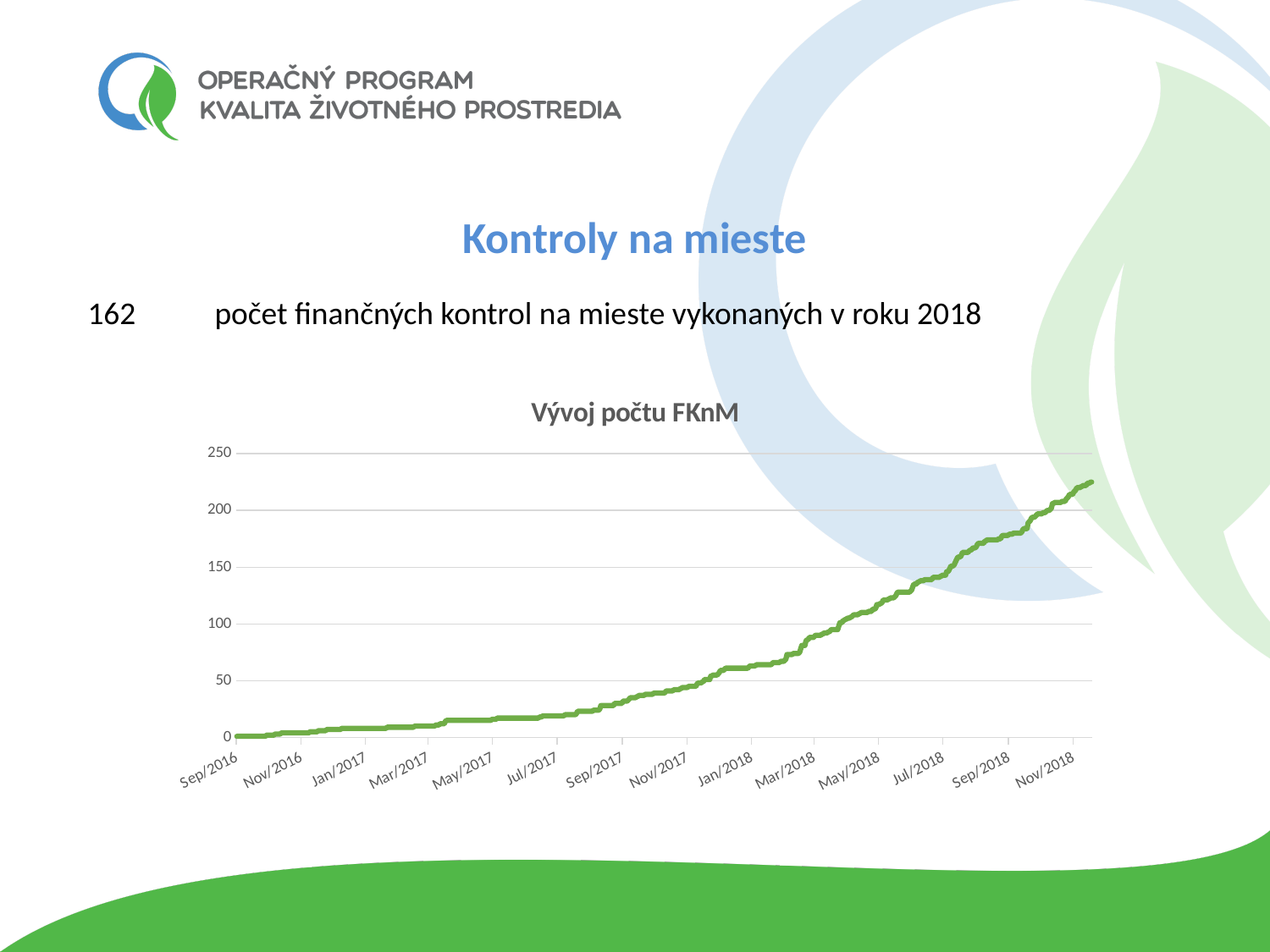

Kontroly na mieste
162	počet finančných kontrol na mieste vykonaných v roku 2018

### Chart:

| Category | Vývoj počtu FKnM |
|---|---|
| 42626 | 1.0 |
| 42627 | 1.0 |
| 42628 | 1.0 |
| 42629 | 1.0 |
| 42630 | 1.0 |
| 42631 | 1.0 |
| 42632 | 1.0 |
| 42633 | 1.0 |
| 42634 | 1.0 |
| 42635 | 1.0 |
| 42636 | 1.0 |
| 42637 | 1.0 |
| 42638 | 1.0 |
| 42639 | 1.0 |
| 42640 | 1.0 |
| 42641 | 1.0 |
| 42642 | 1.0 |
| 42643 | 1.0 |
| 42644 | 1.0 |
| 42645 | 1.0 |
| 42646 | 1.0 |
| 42647 | 1.0 |
| 42648 | 1.0 |
| 42649 | 1.0 |
| 42650 | 1.0 |
| 42651 | 1.0 |
| 42652 | 1.0 |
| 42653 | 1.0 |
| 42654 | 2.0 |
| 42655 | 2.0 |
| 42656 | 2.0 |
| 42657 | 2.0 |
| 42658 | 2.0 |
| 42659 | 2.0 |
| 42660 | 2.0 |
| 42661 | 2.0 |
| 42662 | 3.0 |
| 42663 | 3.0 |
| 42664 | 3.0 |
| 42665 | 3.0 |
| 42666 | 3.0 |
| 42667 | 3.0 |
| 42668 | 4.0 |
| 42669 | 4.0 |
| 42670 | 4.0 |
| 42671 | 4.0 |
| 42672 | 4.0 |
| 42673 | 4.0 |
| 42674 | 4.0 |
| 42675 | 4.0 |
| 42676 | 4.0 |
| 42677 | 4.0 |
| 42678 | 4.0 |
| 42679 | 4.0 |
| 42680 | 4.0 |
| 42681 | 4.0 |
| 42682 | 4.0 |
| 42683 | 4.0 |
| 42684 | 4.0 |
| 42685 | 4.0 |
| 42686 | 4.0 |
| 42687 | 4.0 |
| 42688 | 4.0 |
| 42689 | 4.0 |
| 42690 | 4.0 |
| 42691 | 4.0 |
| 42692 | 4.0 |
| 42693 | 4.0 |
| 42694 | 4.0 |
| 42695 | 5.0 |
| 42696 | 5.0 |
| 42697 | 5.0 |
| 42698 | 5.0 |
| 42699 | 5.0 |
| 42700 | 5.0 |
| 42701 | 5.0 |
| 42702 | 5.0 |
| 42703 | 6.0 |
| 42704 | 6.0 |
| 42705 | 6.0 |
| 42706 | 6.0 |
| 42707 | 6.0 |
| 42708 | 6.0 |
| 42709 | 6.0 |
| 42710 | 6.0 |
| 42711 | 7.0 |
| 42712 | 7.0 |
| 42713 | 7.0 |
| 42714 | 7.0 |
| 42715 | 7.0 |
| 42716 | 7.0 |
| 42717 | 7.0 |
| 42718 | 7.0 |
| 42719 | 7.0 |
| 42720 | 7.0 |
| 42721 | 7.0 |
| 42722 | 7.0 |
| 42723 | 7.0 |
| 42724 | 7.0 |
| 42725 | 8.0 |
| 42726 | 8.0 |
| 42727 | 8.0 |
| 42728 | 8.0 |
| 42729 | 8.0 |
| 42730 | 8.0 |
| 42731 | 8.0 |
| 42732 | 8.0 |
| 42733 | 8.0 |
| 42734 | 8.0 |
| 42735 | 8.0 |
| 42736 | 8.0 |
| 42737 | 8.0 |
| 42738 | 8.0 |
| 42739 | 8.0 |
| 42740 | 8.0 |
| 42741 | 8.0 |
| 42742 | 8.0 |
| 42743 | 8.0 |
| 42744 | 8.0 |
| 42745 | 8.0 |
| 42746 | 8.0 |
| 42747 | 8.0 |
| 42748 | 8.0 |
| 42749 | 8.0 |
| 42750 | 8.0 |
| 42751 | 8.0 |
| 42752 | 8.0 |
| 42753 | 8.0 |
| 42754 | 8.0 |
| 42755 | 8.0 |
| 42756 | 8.0 |
| 42757 | 8.0 |
| 42758 | 8.0 |
| 42759 | 8.0 |
| 42760 | 8.0 |
| 42761 | 8.0 |
| 42762 | 8.0 |
| 42763 | 8.0 |
| 42764 | 8.0 |
| 42765 | 8.0 |
| 42766 | 8.0 |
| 42767 | 8.0 |
| 42768 | 9.0 |
| 42769 | 9.0 |
| 42770 | 9.0 |
| 42771 | 9.0 |
| 42772 | 9.0 |
| 42773 | 9.0 |
| 42774 | 9.0 |
| 42775 | 9.0 |
| 42776 | 9.0 |
| 42777 | 9.0 |
| 42778 | 9.0 |
| 42779 | 9.0 |
| 42780 | 9.0 |
| 42781 | 9.0 |
| 42782 | 9.0 |
| 42783 | 9.0 |
| 42784 | 9.0 |
| 42785 | 9.0 |
| 42786 | 9.0 |
| 42787 | 9.0 |
| 42788 | 9.0 |
| 42789 | 9.0 |
| 42790 | 9.0 |
| 42791 | 9.0 |
| 42792 | 9.0 |
| 42793 | 9.0 |
| 42794 | 10.0 |
| 42795 | 10.0 |
| 42796 | 10.0 |
| 42797 | 10.0 |
| 42798 | 10.0 |
| 42799 | 10.0 |
| 42800 | 10.0 |
| 42801 | 10.0 |
| 42802 | 10.0 |
| 42803 | 10.0 |
| 42804 | 10.0 |
| 42805 | 10.0 |
| 42806 | 10.0 |
| 42807 | 10.0 |
| 42808 | 10.0 |
| 42809 | 10.0 |
| 42810 | 10.0 |
| 42811 | 10.0 |
| 42812 | 10.0 |
| 42813 | 10.0 |
| 42814 | 11.0 |
| 42815 | 11.0 |
| 42816 | 11.0 |
| 42817 | 11.0 |
| 42818 | 12.0 |
| 42819 | 12.0 |
| 42820 | 12.0 |
| 42821 | 12.0 |
| 42822 | 12.0 |
| 42823 | 14.0 |
| 42824 | 15.0 |
| 42825 | 15.0 |
| 42826 | 15.0 |
| 42827 | 15.0 |
| 42828 | 15.0 |
| 42829 | 15.0 |
| 42830 | 15.0 |
| 42831 | 15.0 |
| 42832 | 15.0 |
| 42833 | 15.0 |
| 42834 | 15.0 |
| 42835 | 15.0 |
| 42836 | 15.0 |
| 42837 | 15.0 |
| 42838 | 15.0 |
| 42839 | 15.0 |
| 42840 | 15.0 |
| 42841 | 15.0 |
| 42842 | 15.0 |
| 42843 | 15.0 |
| 42844 | 15.0 |
| 42845 | 15.0 |
| 42846 | 15.0 |
| 42847 | 15.0 |
| 42848 | 15.0 |
| 42849 | 15.0 |
| 42850 | 15.0 |
| 42851 | 15.0 |
| 42852 | 15.0 |
| 42853 | 15.0 |
| 42854 | 15.0 |
| 42855 | 15.0 |
| 42856 | 15.0 |
| 42857 | 15.0 |
| 42858 | 15.0 |
| 42859 | 15.0 |
| 42860 | 15.0 |
| 42861 | 15.0 |
| 42862 | 15.0 |
| 42863 | 15.0 |
| 42864 | 15.0 |
| 42865 | 15.0 |
| 42866 | 15.0 |
| 42867 | 16.0 |
| 42868 | 16.0 |
| 42869 | 16.0 |
| 42870 | 16.0 |
| 42871 | 16.0 |
| 42872 | 17.0 |
| 42873 | 17.0 |
| 42874 | 17.0 |
| 42875 | 17.0 |
| 42876 | 17.0 |
| 42877 | 17.0 |
| 42878 | 17.0 |
| 42879 | 17.0 |
| 42880 | 17.0 |
| 42881 | 17.0 |
| 42882 | 17.0 |
| 42883 | 17.0 |
| 42884 | 17.0 |
| 42885 | 17.0 |
| 42886 | 17.0 |
| 42887 | 17.0 |
| 42888 | 17.0 |
| 42889 | 17.0 |
| 42890 | 17.0 |
| 42891 | 17.0 |
| 42892 | 17.0 |
| 42893 | 17.0 |
| 42894 | 17.0 |
| 42895 | 17.0 |
| 42896 | 17.0 |
| 42897 | 17.0 |
| 42898 | 17.0 |
| 42899 | 17.0 |
| 42900 | 17.0 |
| 42901 | 17.0 |
| 42902 | 17.0 |
| 42903 | 17.0 |
| 42904 | 17.0 |
| 42905 | 17.0 |
| 42906 | 17.0 |
| 42907 | 17.0 |
| 42908 | 17.0 |
| 42909 | 17.0 |
| 42910 | 17.0 |
| 42911 | 17.0 |
| 42912 | 18.0 |
| 42913 | 18.0 |
| 42914 | 18.0 |
| 42915 | 19.0 |
| 42916 | 19.0 |
| 42917 | 19.0 |
| 42918 | 19.0 |
| 42919 | 19.0 |
| 42920 | 19.0 |
| 42921 | 19.0 |
| 42922 | 19.0 |
| 42923 | 19.0 |
| 42924 | 19.0 |
| 42925 | 19.0 |
| 42926 | 19.0 |
| 42927 | 19.0 |
| 42928 | 19.0 |
| 42929 | 19.0 |
| 42930 | 19.0 |
| 42931 | 19.0 |
| 42932 | 19.0 |
| 42933 | 19.0 |
| 42934 | 19.0 |
| 42935 | 19.0 |
| 42936 | 20.0 |
| 42937 | 20.0 |
| 42938 | 20.0 |
| 42939 | 20.0 |
| 42940 | 20.0 |
| 42941 | 20.0 |
| 42942 | 20.0 |
| 42943 | 20.0 |
| 42944 | 20.0 |
| 42945 | 20.0 |
| 42946 | 20.0 |
| 42947 | 21.0 |
| 42948 | 23.0 |
| 42949 | 23.0 |
| 42950 | 23.0 |
| 42951 | 23.0 |
| 42952 | 23.0 |
| 42953 | 23.0 |
| 42954 | 23.0 |
| 42955 | 23.0 |
| 42956 | 23.0 |
| 42957 | 23.0 |
| 42958 | 23.0 |
| 42959 | 23.0 |
| 42960 | 23.0 |
| 42961 | 23.0 |
| 42962 | 23.0 |
| 42963 | 24.0 |
| 42964 | 24.0 |
| 42965 | 24.0 |
| 42966 | 24.0 |
| 42967 | 24.0 |
| 42968 | 24.0 |
| 42969 | 25.0 |
| 42970 | 28.0 |
| 42971 | 28.0 |
| 42972 | 28.0 |
| 42973 | 28.0 |
| 42974 | 28.0 |
| 42975 | 28.0 |
| 42976 | 28.0 |
| 42977 | 28.0 |
| 42978 | 28.0 |
| 42979 | 28.0 |
| 42980 | 28.0 |
| 42981 | 28.0 |
| 42982 | 28.0 |
| 42983 | 30.0 |
| 42984 | 30.0 |
| 42985 | 30.0 |
| 42986 | 30.0 |
| 42987 | 30.0 |
| 42988 | 30.0 |
| 42989 | 30.0 |
| 42990 | 30.0 |
| 42991 | 32.0 |
| 42992 | 32.0 |
| 42993 | 32.0 |
| 42994 | 32.0 |
| 42995 | 32.0 |
| 42996 | 33.0 |
| 42997 | 34.0 |
| 42998 | 35.0 |
| 42999 | 35.0 |
| 43000 | 35.0 |
| 43001 | 35.0 |
| 43002 | 35.0 |
| 43003 | 35.0 |
| 43004 | 36.0 |
| 43005 | 36.0 |
| 43006 | 37.0 |
| 43007 | 37.0 |
| 43008 | 37.0 |
| 43009 | 37.0 |
| 43010 | 37.0 |
| 43011 | 37.0 |
| 43012 | 38.0 |
| 43013 | 38.0 |
| 43014 | 38.0 |
| 43015 | 38.0 |
| 43016 | 38.0 |
| 43017 | 38.0 |
| 43018 | 38.0 |
| 43019 | 38.0 |
| 43020 | 39.0 |
| 43021 | 39.0 |
| 43022 | 39.0 |
| 43023 | 39.0 |
| 43024 | 39.0 |
| 43025 | 39.0 |
| 43026 | 39.0 |
| 43027 | 39.0 |
| 43028 | 39.0 |
| 43029 | 39.0 |
| 43030 | 39.0 |
| 43031 | 40.0 |
| 43032 | 41.0 |
| 43033 | 41.0 |
| 43034 | 41.0 |
| 43035 | 41.0 |
| 43036 | 41.0 |
| 43037 | 41.0 |
| 43038 | 41.0 |
| 43039 | 42.0 |
| 43040 | 42.0 |
| 43041 | 42.0 |
| 43042 | 42.0 |
| 43043 | 42.0 |
| 43044 | 42.0 |
| 43045 | 43.0 |
| 43046 | 43.0 |
| 43047 | 44.0 |
| 43048 | 44.0 |
| 43049 | 44.0 |
| 43050 | 44.0 |
| 43051 | 44.0 |
| 43052 | 44.0 |
| 43053 | 45.0 |
| 43054 | 45.0 |
| 43055 | 45.0 |
| 43056 | 45.0 |
| 43057 | 45.0 |
| 43058 | 45.0 |
| 43059 | 45.0 |
| 43060 | 45.0 |
| 43061 | 47.0 |
| 43062 | 48.0 |
| 43063 | 48.0 |
| 43064 | 48.0 |
| 43065 | 48.0 |
| 43066 | 49.0 |
| 43067 | 49.0 |
| 43068 | 51.0 |
| 43069 | 51.0 |
| 43070 | 51.0 |
| 43071 | 51.0 |
| 43072 | 51.0 |
| 43073 | 51.0 |
| 43074 | 54.0 |
| 43075 | 54.0 |
| 43076 | 55.0 |
| 43077 | 55.0 |
| 43078 | 55.0 |
| 43079 | 55.0 |
| 43080 | 55.0 |
| 43081 | 56.0 |
| 43082 | 57.0 |
| 43083 | 59.0 |
| 43084 | 59.0 |
| 43085 | 59.0 |
| 43086 | 59.0 |
| 43087 | 60.0 |
| 43088 | 61.0 |
| 43089 | 61.0 |
| 43090 | 61.0 |
| 43091 | 61.0 |
| 43092 | 61.0 |
| 43093 | 61.0 |
| 43094 | 61.0 |
| 43095 | 61.0 |
| 43096 | 61.0 |
| 43097 | 61.0 |
| 43098 | 61.0 |
| 43099 | 61.0 |
| 43100 | 61.0 |
| 43101 | 61.0 |
| 43102 | 61.0 |
| 43103 | 61.0 |
| 43104 | 61.0 |
| 43105 | 61.0 |
| 43106 | 61.0 |
| 43107 | 61.0 |
| 43108 | 61.0 |
| 43109 | 61.0 |
| 43110 | 62.0 |
| 43111 | 63.0 |
| 43112 | 63.0 |
| 43113 | 63.0 |
| 43114 | 63.0 |
| 43115 | 63.0 |
| 43116 | 63.0 |
| 43117 | 64.0 |
| 43118 | 64.0 |
| 43119 | 64.0 |
| 43120 | 64.0 |
| 43121 | 64.0 |
| 43122 | 64.0 |
| 43123 | 64.0 |
| 43124 | 64.0 |
| 43125 | 64.0 |
| 43126 | 64.0 |
| 43127 | 64.0 |
| 43128 | 64.0 |
| 43129 | 64.0 |
| 43130 | 64.0 |
| 43131 | 64.0 |
| 43132 | 65.0 |
| 43133 | 66.0 |
| 43134 | 66.0 |
| 43135 | 66.0 |
| 43136 | 66.0 |
| 43137 | 66.0 |
| 43138 | 66.0 |
| 43139 | 66.0 |
| 43140 | 67.0 |
| 43141 | 67.0 |
| 43142 | 67.0 |
| 43143 | 67.0 |
| 43144 | 68.0 |
| 43145 | 69.0 |
| 43146 | 73.0 |
| 43147 | 73.0 |
| 43148 | 73.0 |
| 43149 | 73.0 |
| 43150 | 73.0 |
| 43151 | 73.0 |
| 43152 | 74.0 |
| 43153 | 74.0 |
| 43154 | 74.0 |
| 43155 | 74.0 |
| 43156 | 74.0 |
| 43157 | 74.0 |
| 43158 | 75.0 |
| 43159 | 78.0 |
| 43160 | 81.0 |
| 43161 | 81.0 |
| 43162 | 81.0 |
| 43163 | 81.0 |
| 43164 | 85.0 |
| 43165 | 86.0 |
| 43166 | 86.0 |
| 43167 | 88.0 |
| 43168 | 88.0 |
| 43169 | 88.0 |
| 43170 | 88.0 |
| 43171 | 88.0 |
| 43172 | 89.0 |
| 43173 | 90.0 |
| 43174 | 90.0 |
| 43175 | 90.0 |
| 43176 | 90.0 |
| 43177 | 90.0 |
| 43178 | 90.0 |
| 43179 | 91.0 |
| 43180 | 91.0 |
| 43181 | 92.0 |
| 43182 | 92.0 |
| 43183 | 92.0 |
| 43184 | 92.0 |
| 43185 | 93.0 |
| 43186 | 93.0 |
| 43187 | 94.0 |
| 43188 | 95.0 |
| 43189 | 95.0 |
| 43190 | 95.0 |
| 43191 | 95.0 |
| 43192 | 95.0 |
| 43193 | 95.0 |
| 43194 | 95.0 |
| 43195 | 98.0 |
| 43196 | 101.0 |
| 43197 | 101.0 |
| 43198 | 101.0 |
| 43199 | 103.0 |
| 43200 | 103.0 |
| 43201 | 104.0 |
| 43202 | 104.0 |
| 43203 | 105.0 |
| 43204 | 105.0 |
| 43205 | 105.0 |
| 43206 | 106.0 |
| 43207 | 106.0 |
| 43208 | 107.0 |
| 43209 | 108.0 |
| 43210 | 108.0 |
| 43211 | 108.0 |
| 43212 | 108.0 |
| 43213 | 108.0 |
| 43214 | 109.0 |
| 43215 | 109.0 |
| 43216 | 110.0 |
| 43217 | 110.0 |
| 43218 | 110.0 |
| 43219 | 110.0 |
| 43220 | 110.0 |
| 43221 | 110.0 |
| 43222 | 110.0 |
| 43223 | 111.0 |
| 43224 | 111.0 |
| 43225 | 111.0 |
| 43226 | 111.0 |
| 43227 | 113.0 |
| 43228 | 113.0 |
| 43229 | 113.0 |
| 43230 | 114.0 |
| 43231 | 117.0 |
| 43232 | 117.0 |
| 43233 | 117.0 |
| 43234 | 118.0 |
| 43235 | 118.0 |
| 43236 | 119.0 |
| 43237 | 121.0 |
| 43238 | 121.0 |
| 43239 | 121.0 |
| 43240 | 121.0 |
| 43241 | 121.0 |
| 43242 | 122.0 |
| 43243 | 122.0 |
| 43244 | 123.0 |
| 43245 | 123.0 |
| 43246 | 123.0 |
| 43247 | 123.0 |
| 43248 | 124.0 |
| 43249 | 125.0 |
| 43250 | 127.0 |
| 43251 | 128.0 |
| 43252 | 128.0 |
| 43253 | 128.0 |
| 43254 | 128.0 |
| 43255 | 128.0 |
| 43256 | 128.0 |
| 43257 | 128.0 |
| 43258 | 128.0 |
| 43259 | 128.0 |
| 43260 | 128.0 |
| 43261 | 128.0 |
| 43262 | 128.0 |
| 43263 | 129.0 |
| 43264 | 130.0 |
| 43265 | 133.0 |
| 43266 | 135.0 |
| 43267 | 135.0 |
| 43268 | 135.0 |
| 43269 | 136.0 |
| 43270 | 137.0 |
| 43271 | 137.0 |
| 43272 | 138.0 |
| 43273 | 138.0 |
| 43274 | 138.0 |
| 43275 | 138.0 |
| 43276 | 139.0 |
| 43277 | 139.0 |
| 43278 | 139.0 |
| 43279 | 139.0 |
| 43280 | 139.0 |
| 43281 | 139.0 |
| 43282 | 139.0 |
| 43283 | 139.0 |
| 43284 | 141.0 |
| 43285 | 141.0 |
| 43286 | 141.0 |
| 43287 | 141.0 |
| 43288 | 141.0 |
| 43289 | 141.0 |
| 43290 | 141.0 |
| 43291 | 142.0 |
| 43292 | 142.0 |
| 43293 | 143.0 |
| 43294 | 143.0 |
| 43295 | 143.0 |
| 43296 | 143.0 |
| 43297 | 146.0 |
| 43298 | 146.0 |
| 43299 | 147.0 |
| 43300 | 149.0 |
| 43301 | 151.0 |
| 43302 | 151.0 |
| 43303 | 151.0 |
| 43304 | 152.0 |
| 43305 | 154.0 |
| 43306 | 156.0 |
| 43307 | 158.0 |
| 43308 | 159.0 |
| 43309 | 159.0 |
| 43310 | 159.0 |
| 43311 | 161.0 |
| 43312 | 163.0 |
| 43313 | 163.0 |
| 43314 | 163.0 |
| 43315 | 163.0 |
| 43316 | 163.0 |
| 43317 | 163.0 |
| 43318 | 164.0 |
| 43319 | 165.0 |
| 43320 | 165.0 |
| 43321 | 166.0 |
| 43322 | 167.0 |
| 43323 | 167.0 |
| 43324 | 167.0 |
| 43325 | 168.0 |
| 43326 | 170.0 |
| 43327 | 171.0 |
| 43328 | 171.0 |
| 43329 | 171.0 |
| 43330 | 171.0 |
| 43331 | 171.0 |
| 43332 | 171.0 |
| 43333 | 173.0 |
| 43334 | 173.0 |
| 43335 | 174.0 |
| 43336 | 174.0 |
| 43337 | 174.0 |
| 43338 | 174.0 |
| 43339 | 174.0 |
| 43340 | 174.0 |
| 43341 | 174.0 |
| 43342 | 174.0 |
| 43343 | 174.0 |
| 43344 | 174.0 |
| 43345 | 174.0 |
| 43346 | 175.0 |
| 43347 | 175.0 |
| 43348 | 175.0 |
| 43349 | 177.0 |
| 43350 | 178.0 |
| 43351 | 178.0 |
| 43352 | 178.0 |
| 43353 | 178.0 |
| 43354 | 178.0 |
| 43355 | 178.0 |
| 43356 | 179.0 |
| 43357 | 179.0 |
| 43358 | 179.0 |
| 43359 | 179.0 |
| 43360 | 180.0 |
| 43361 | 180.0 |
| 43362 | 180.0 |
| 43363 | 180.0 |
| 43364 | 180.0 |
| 43365 | 180.0 |
| 43366 | 180.0 |
| 43367 | 180.0 |
| 43368 | 181.0 |
| 43369 | 183.0 |
| 43370 | 184.0 |
| 43371 | 184.0 |
| 43372 | 184.0 |
| 43373 | 184.0 |
| 43374 | 189.0 |
| 43375 | 190.0 |
| 43376 | 191.0 |
| 43377 | 193.0 |
| 43378 | 194.0 |
| 43379 | 194.0 |
| 43380 | 194.0 |
| 43381 | 195.0 |
| 43382 | 196.0 |
| 43383 | 197.0 |
| 43384 | 197.0 |
| 43385 | 197.0 |
| 43386 | 197.0 |
| 43387 | 197.0 |
| 43388 | 198.0 |
| 43389 | 198.0 |
| 43390 | 198.0 |
| 43391 | 199.0 |
| 43392 | 200.0 |
| 43393 | 200.0 |
| 43394 | 200.0 |
| 43395 | 201.0 |
| 43396 | 202.0 |
| 43397 | 206.0 |
| 43398 | 206.0 |
| 43399 | 207.0 |
| 43400 | 207.0 |
| 43401 | 207.0 |
| 43402 | 207.0 |
| 43403 | 207.0 |
| 43404 | 207.0 |
| 43405 | 207.0 |
| 43406 | 208.0 |
| 43407 | 208.0 |
| 43408 | 208.0 |
| 43409 | 208.0 |
| 43410 | 210.0 |
| 43411 | 211.0 |
| 43412 | 212.0 |
| 43413 | 214.0 |
| 43414 | 214.0 |
| 43415 | 214.0 |
| 43416 | 214.0 |
| 43417 | 216.0 |
| 43418 | 217.0 |
| 43419 | 218.0 |
| 43420 | 220.0 |
| 43421 | 220.0 |
| 43422 | 220.0 |
| 43423 | 220.0 |
| 43424 | 221.0 |
| 43425 | 221.0 |
| 43426 | 222.0 |
| 43427 | 222.0 |
| 43428 | 222.0 |
| 43429 | 222.0 |
| 43430 | 224.0 |
| 43431 | 224.0 |
| 43432 | 224.0 |
| 43433 | 225.0 |
| 43434 | 225.0 |